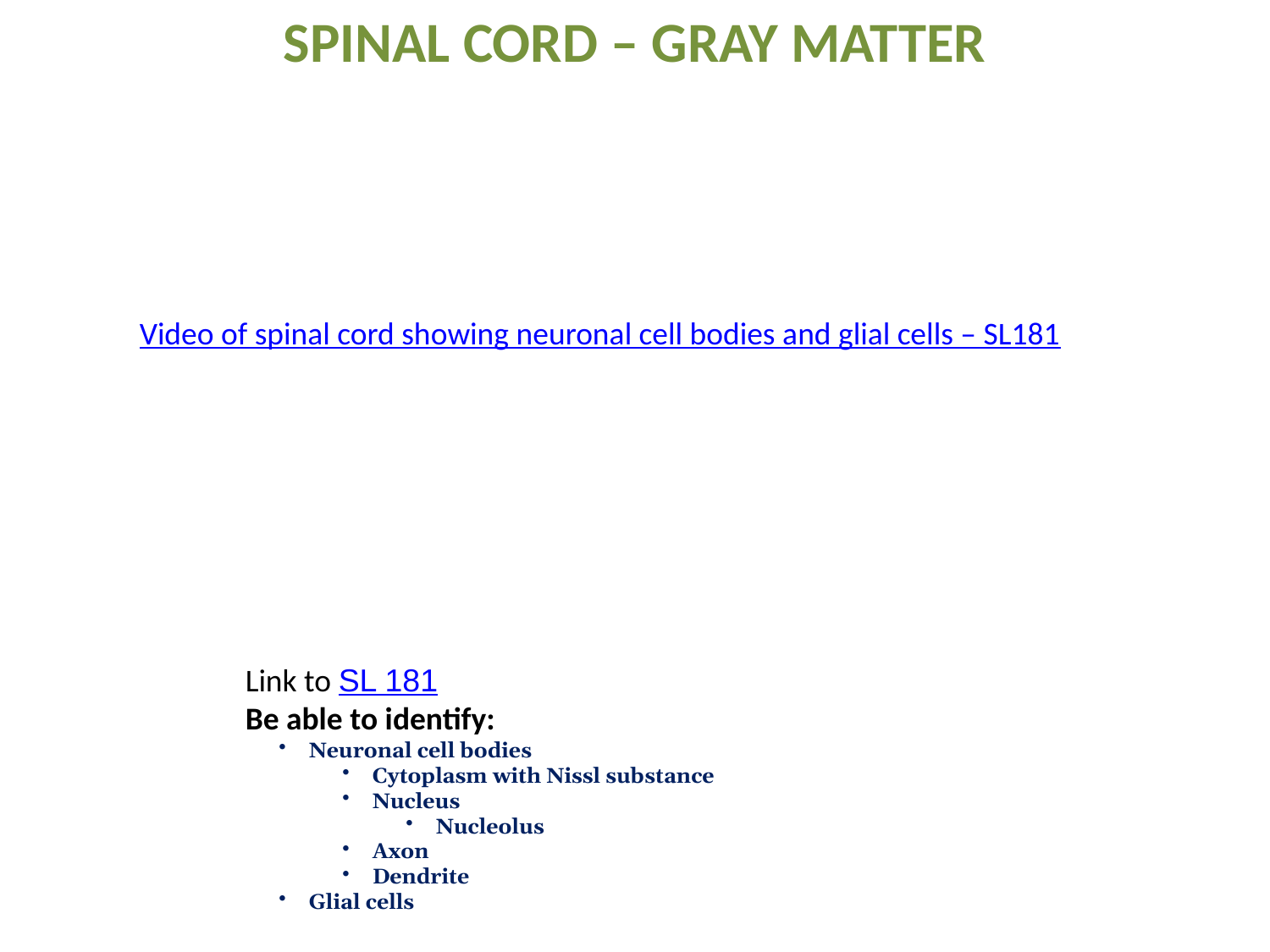

Spinal cord – gray matter
Video of spinal cord showing neuronal cell bodies and glial cells – SL181
Link to SL 181
Be able to identify:
Neuronal cell bodies
Cytoplasm with Nissl substance
Nucleus
Nucleolus
Axon
Dendrite
Glial cells